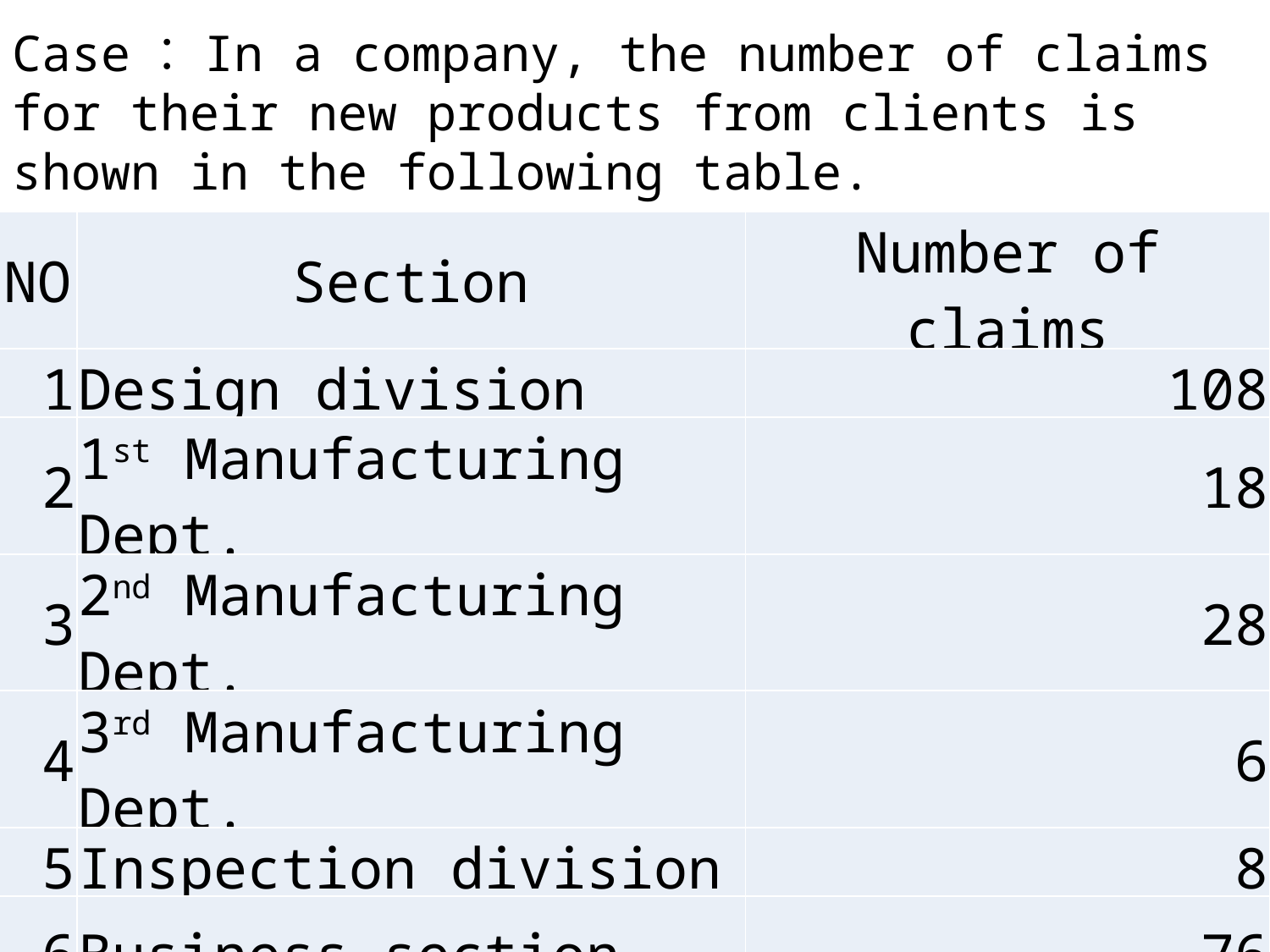

Case：In a company, the number of claims for their new products from clients is shown in the following table.
| NO | Section | Number of claims |
| --- | --- | --- |
| 1 | Design division | 108 |
| 2 | 1st Manufacturing Dept. | 18 |
| 3 | 2nd Manufacturing Dept. | 28 |
| 4 | 3rd Manufacturing Dept. | 6 |
| 5 | Inspection division | 8 |
| 6 | Business section | 76 |
| 7 | Suppliers | 9 |
| 8 | Unknown | 11 |
| Total |  | 264 |